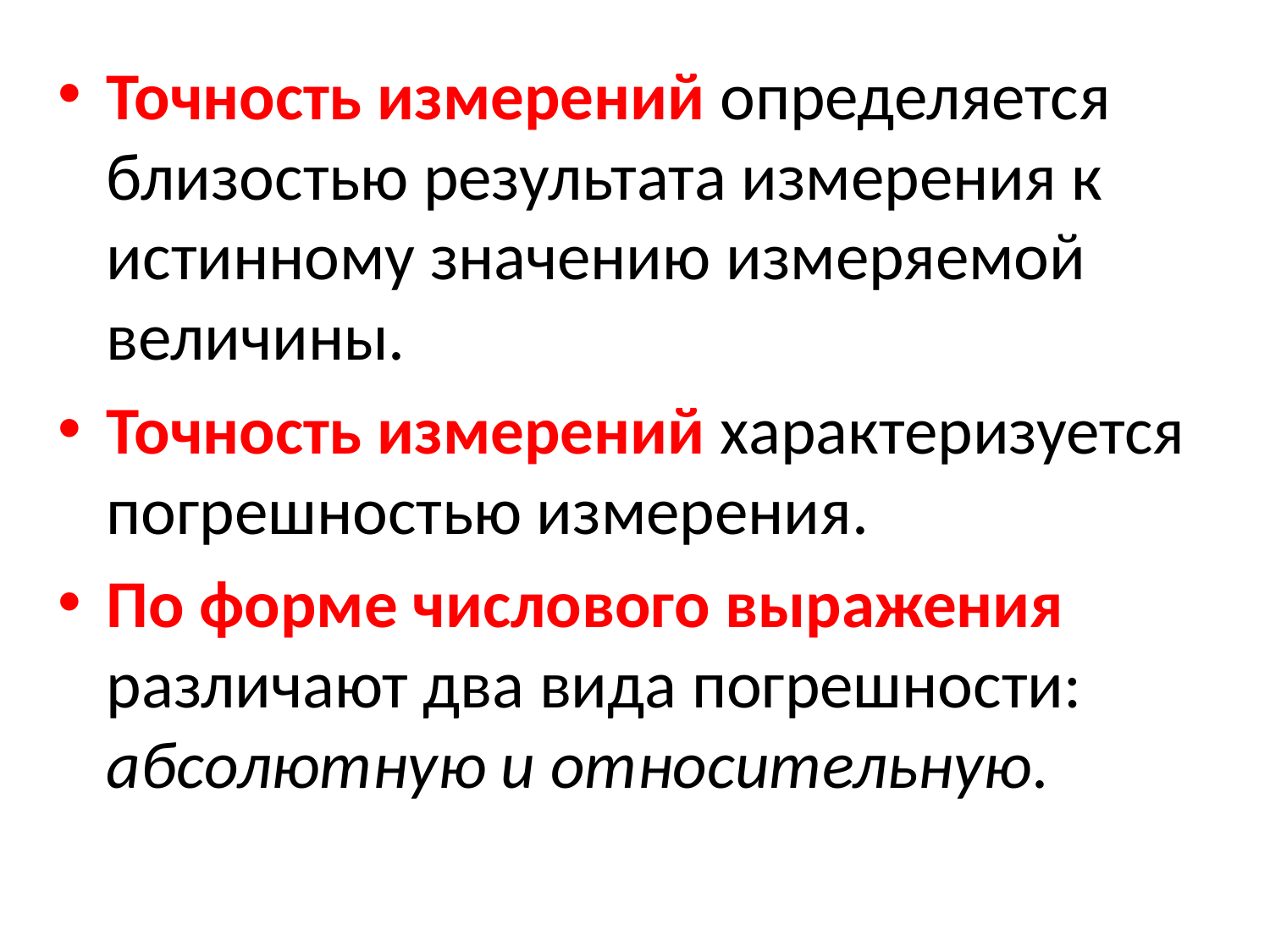

#
Точность измерений определяется близостью результата измерения к истинному значению измеряемой величины.
Точность измерений характеризуется погрешностью измерения.
По форме числового выражения различают два вида погрешности: абсолютную и относительную.